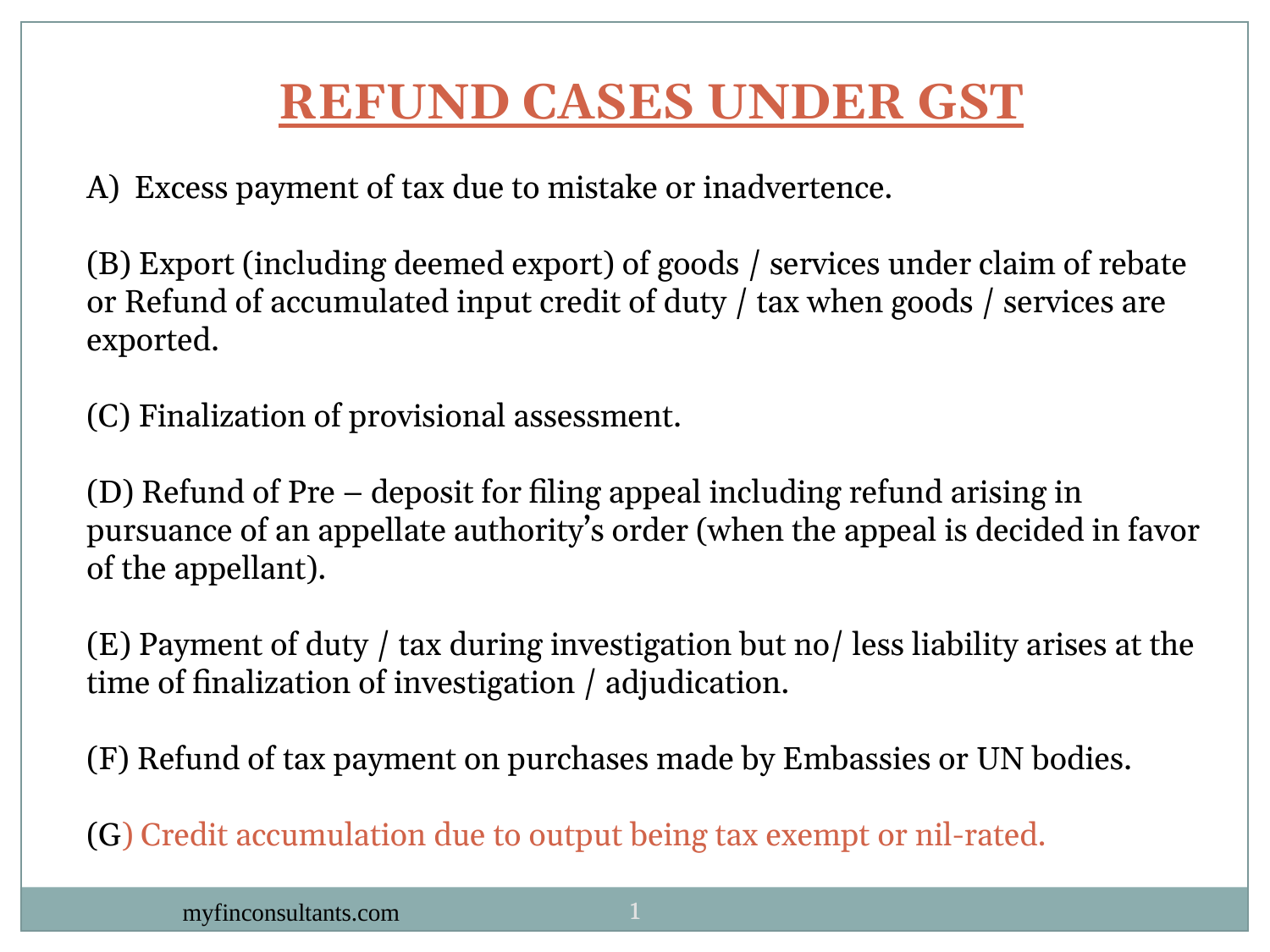

REFUND CASES UNDER GST

Excess payment of tax due to mistake or inadvertence.

(B) Export (including deemed export) of goods / services under claim of rebate or Refund of accumulated input credit of duty / tax when goods / services are exported.

(C) Finalization of provisional assessment.

(D) Refund of Pre – deposit for filing appeal including refund arising in pursuance of an appellate authority’s order (when the appeal is decided in favor of the appellant).

(E) Payment of duty / tax during investigation but no/ less liability arises at the time of finalization of investigation / adjudication.

(F) Refund of tax payment on purchases made by Embassies or UN bodies.

(G) Credit accumulation due to output being tax exempt or nil-rated.
1
myfinconsultants.com